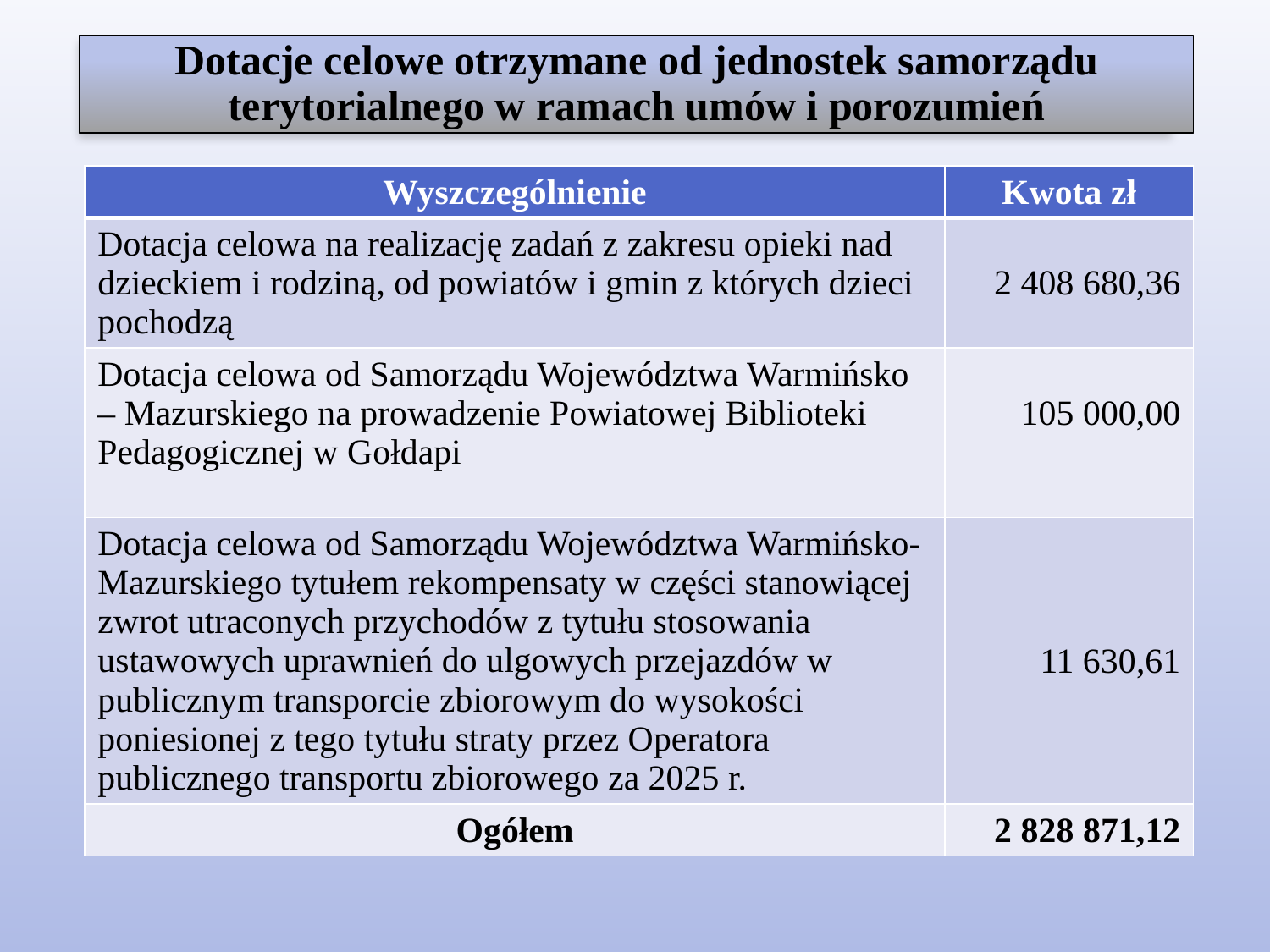

Dotacje celowe otrzymane od jednostek samorządu terytorialnego w ramach umów i porozumień
| Wyszczególnienie | Kwota zł |
| --- | --- |
| Dotacja celowa na realizację zadań z zakresu opieki nad dzieckiem i rodziną, od powiatów i gmin z których dzieci pochodzą | 2 408 680,36 |
| Dotacja celowa od Samorządu Województwa Warmińsko – Mazurskiego na prowadzenie Powiatowej Biblioteki Pedagogicznej w Gołdapi | 105 000,00 |
| Dotacja celowa od Samorządu Województwa Warmińsko- Mazurskiego tytułem rekompensaty w części stanowiącej zwrot utraconych przychodów z tytułu stosowania ustawowych uprawnień do ulgowych przejazdów w publicznym transporcie zbiorowym do wysokości poniesionej z tego tytułu straty przez Operatora publicznego transportu zbiorowego za 2025 r. | 11 630,61 |
| Ogółem | 2 828 871,12 |